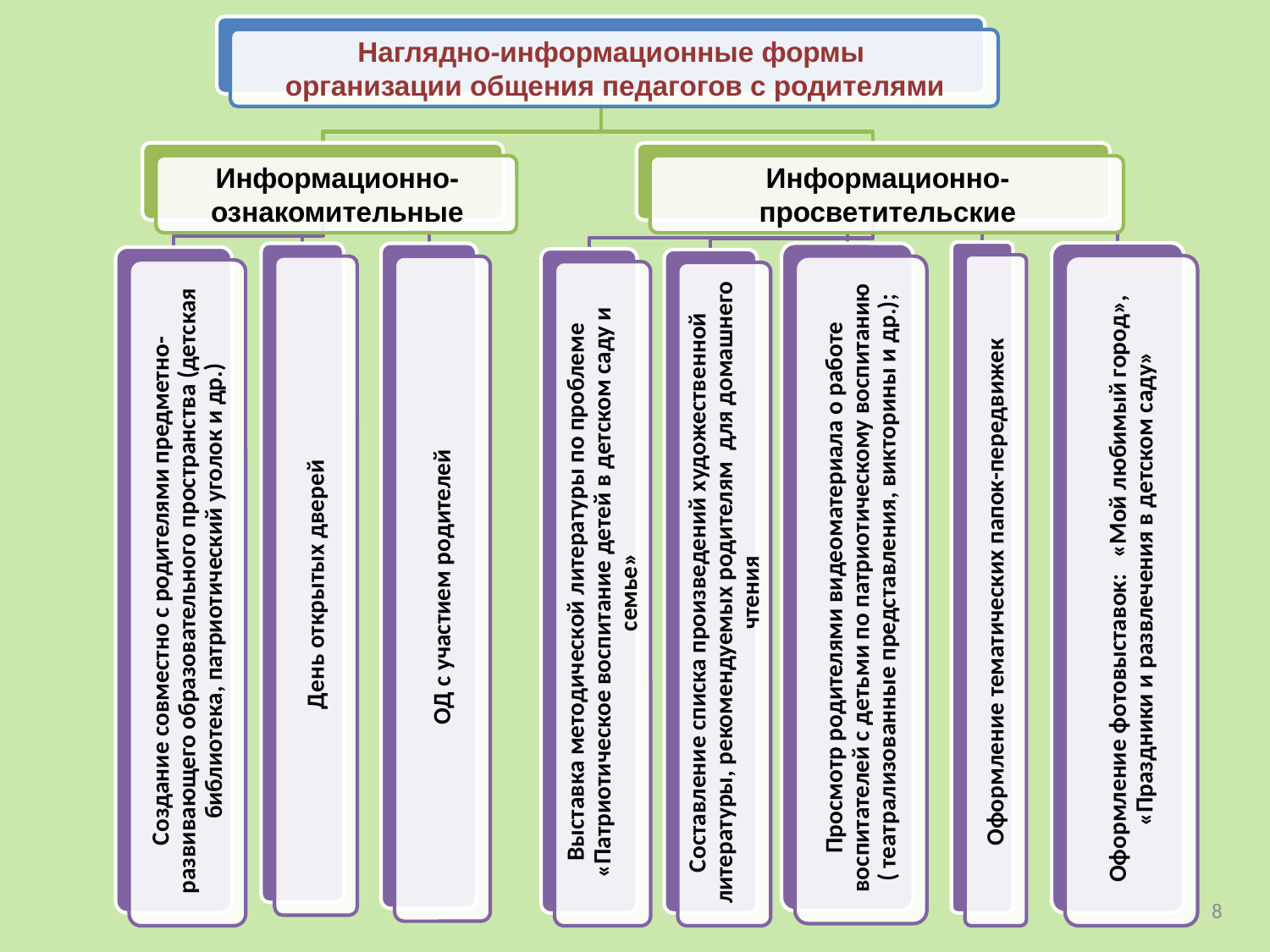

Наглядно-информационные формы
организации общения педагогов с родителями
Информационно-
ознакомительные
Создание совместно с родителями предметно-развивающего образовательного пространства (детская библиотека, патриотический уголок и др.)
День открытых дверей
ОД с участием родителей
Информационно-
просветительские
Выставка методической литературы по проблеме «Патриотическое воспитание детей в детском саду и семье»
Составление списка произведений художественной литературы, рекомендуемых родителям  для домашнего чтения
Просмотр родителями видеоматериала о работе воспитателей с детьми по патриотическому воспитанию ( театрализованные представления, викторины и др.);
Оформление тематических папок-передвижек
Оформление фотовыставок:   «Мой любимый город», «Праздники и развлечения в детском саду»
8